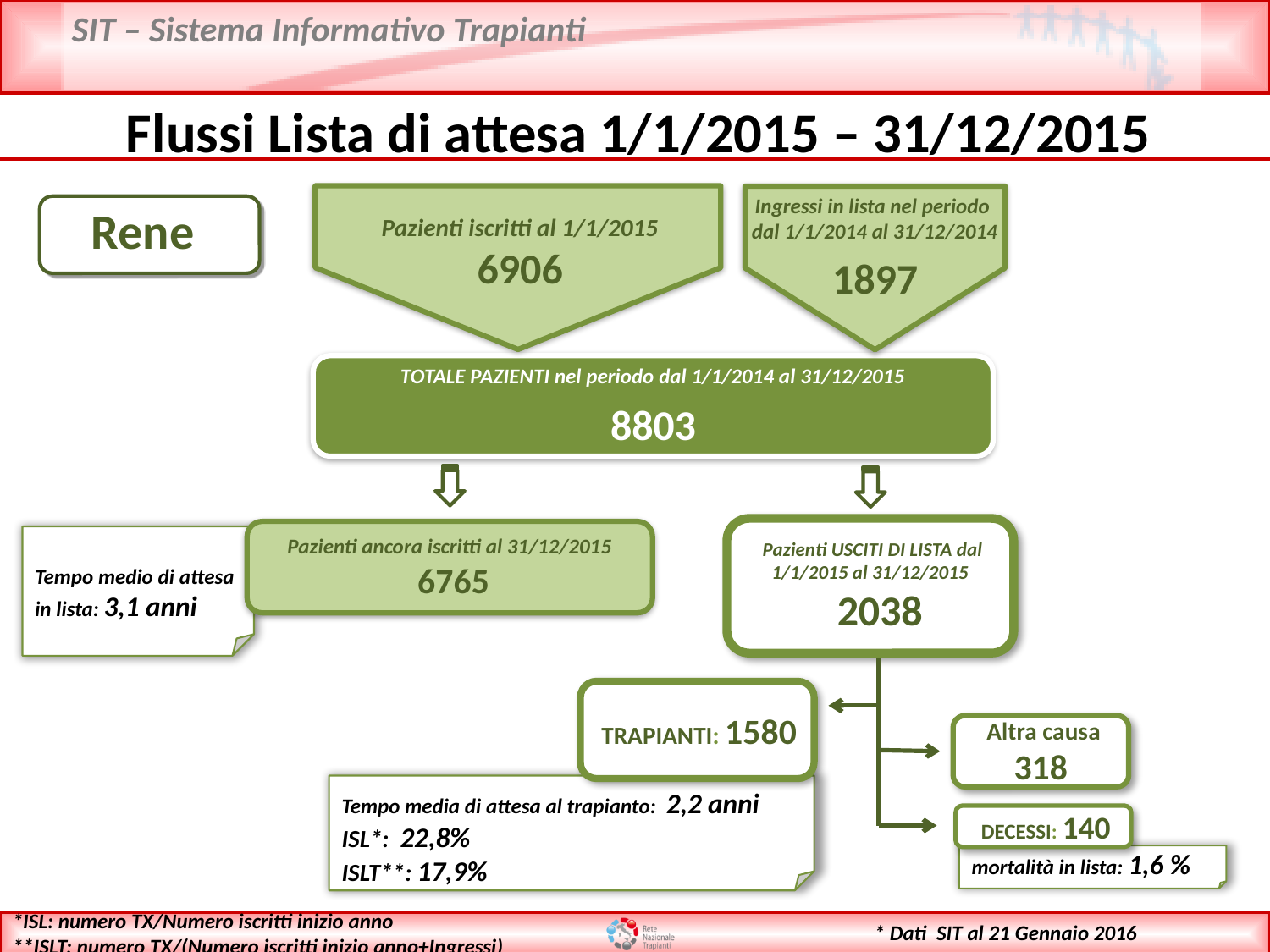

Flussi Lista di attesa 1/1/2015 – 31/12/2015
Pazienti iscritti al 1/1/2015
6906

Ingressi in lista nel periodo
dal 1/1/2014 al 31/12/2014

1897
Rene

TOTALE PAZIENTI nel periodo dal 1/1/2014 al 31/12/2015

8803

 Pazienti USCITI DI LISTA dal 1/1/2015 al 31/12/2015
  2038
Pazienti ancora iscritti al 31/12/2015
 6765

Tempo medio di attesa in lista: 3,1 anni
TRAPIANTI: 1580
 Altra causa 318

Tempo media di attesa al trapianto:  2,2 anni
ISL*:  22,8%
ISLT**: 17,9%
 DECESSI: 140
mortalità in lista: 1,6 %
*ISL: numero TX/Numero iscritti inizio anno
**ISLT: numero TX/(Numero iscritti inizio anno+Ingressi)